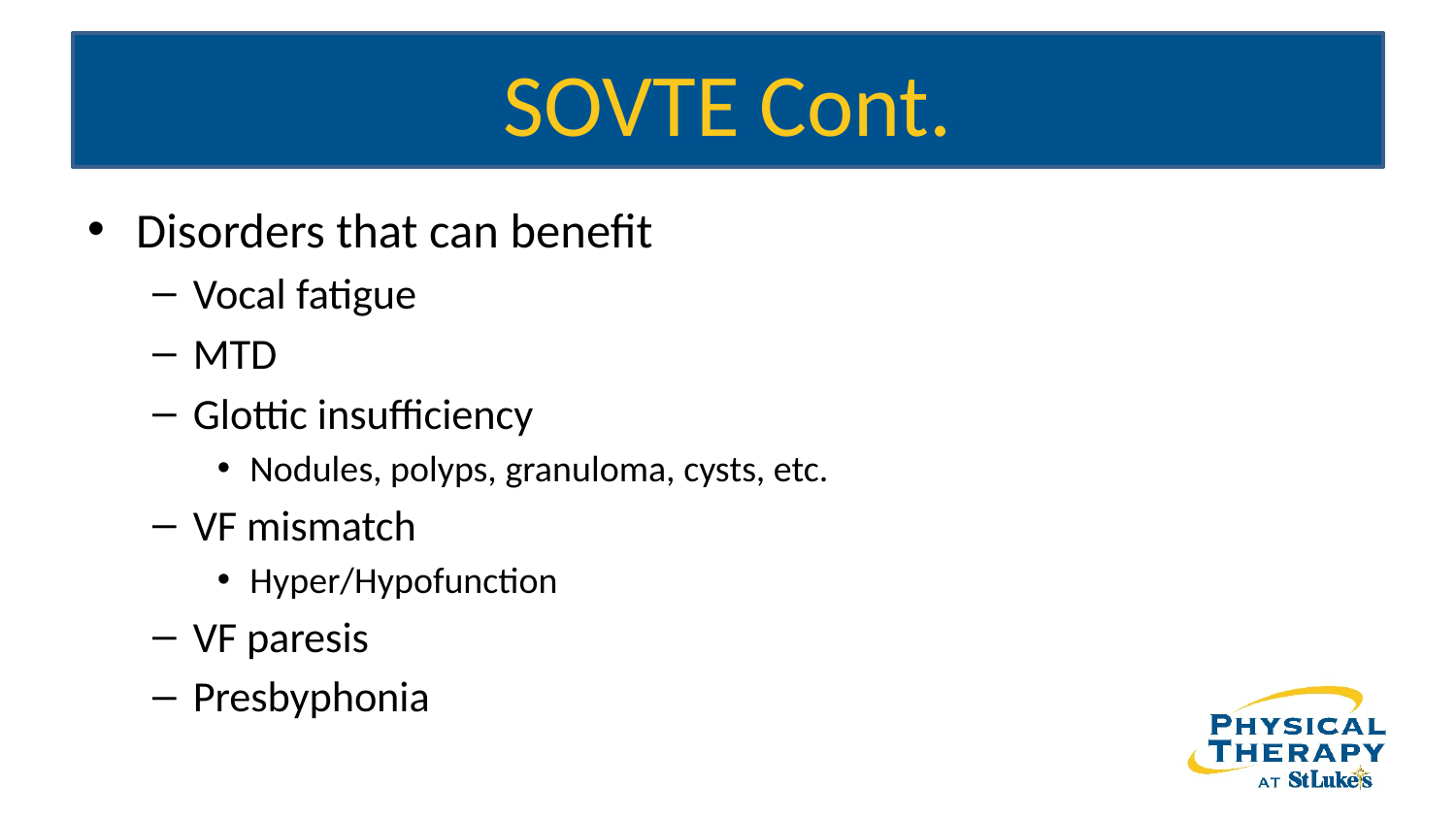

# SOVTE Cont.
Disorders that can benefit
Vocal fatigue
MTD
Glottic insufficiency
Nodules, polyps, granuloma, cysts, etc.
VF mismatch
Hyper/Hypofunction
VF paresis
Presbyphonia